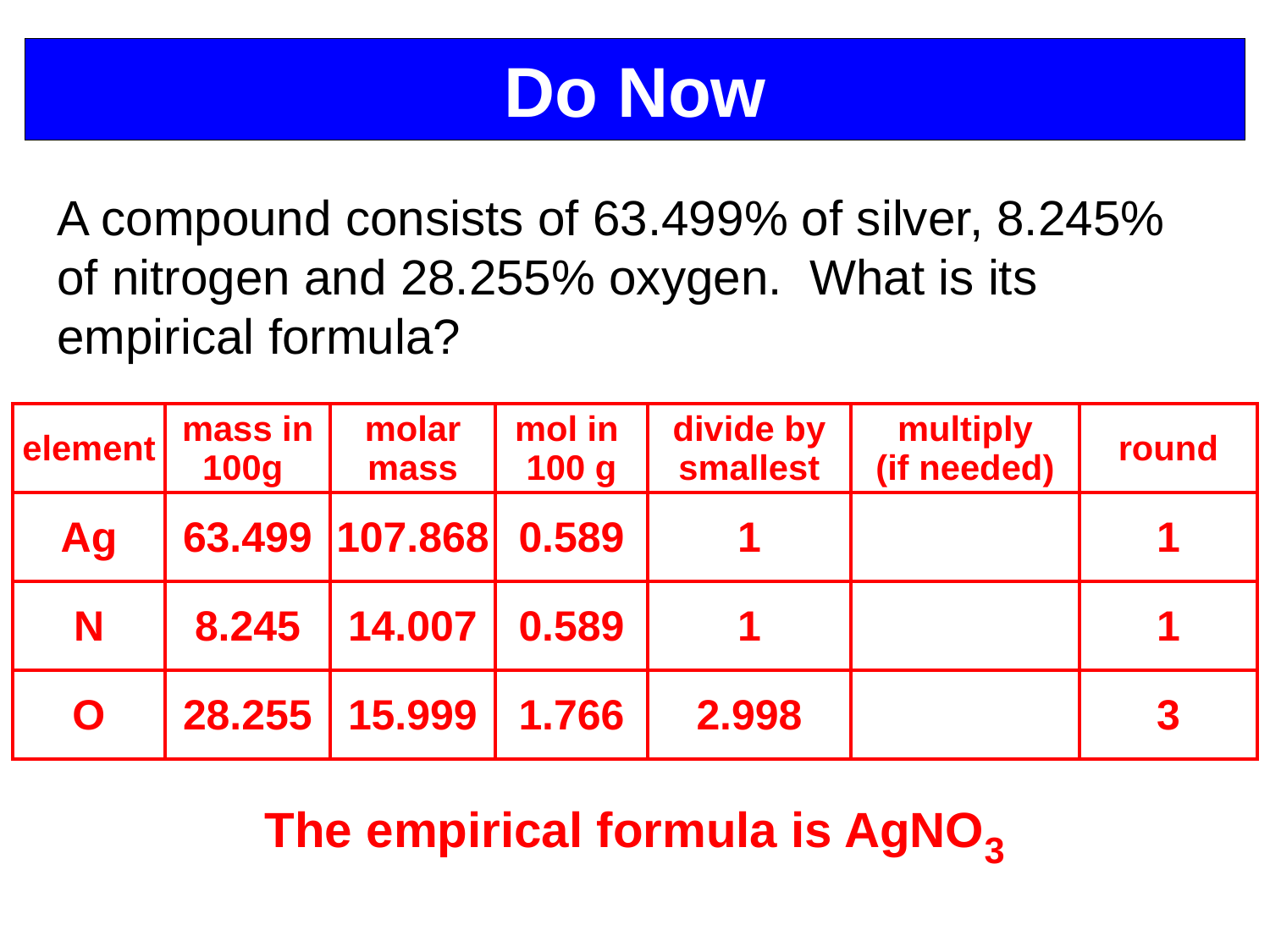

# Do Now
A compound consists of 63.499% of silver, 8.245% of nitrogen and 28.255% oxygen.  What is its empirical formula?

| element | mass in 100g | molar mass | mol in 100 g | divide by smallest | multiply (if needed) | round |
| --- | --- | --- | --- | --- | --- | --- |
| Ag | 63.499 | 107.868 | 0.589 | 1 |  | 1 |
| N | 8.245 | 14.007 | 0.589 | 1 |  | 1 |
| O | 28.255 | 15.999 | 1.766 | 2.998 |  | 3 |
The empirical formula is AgNO3